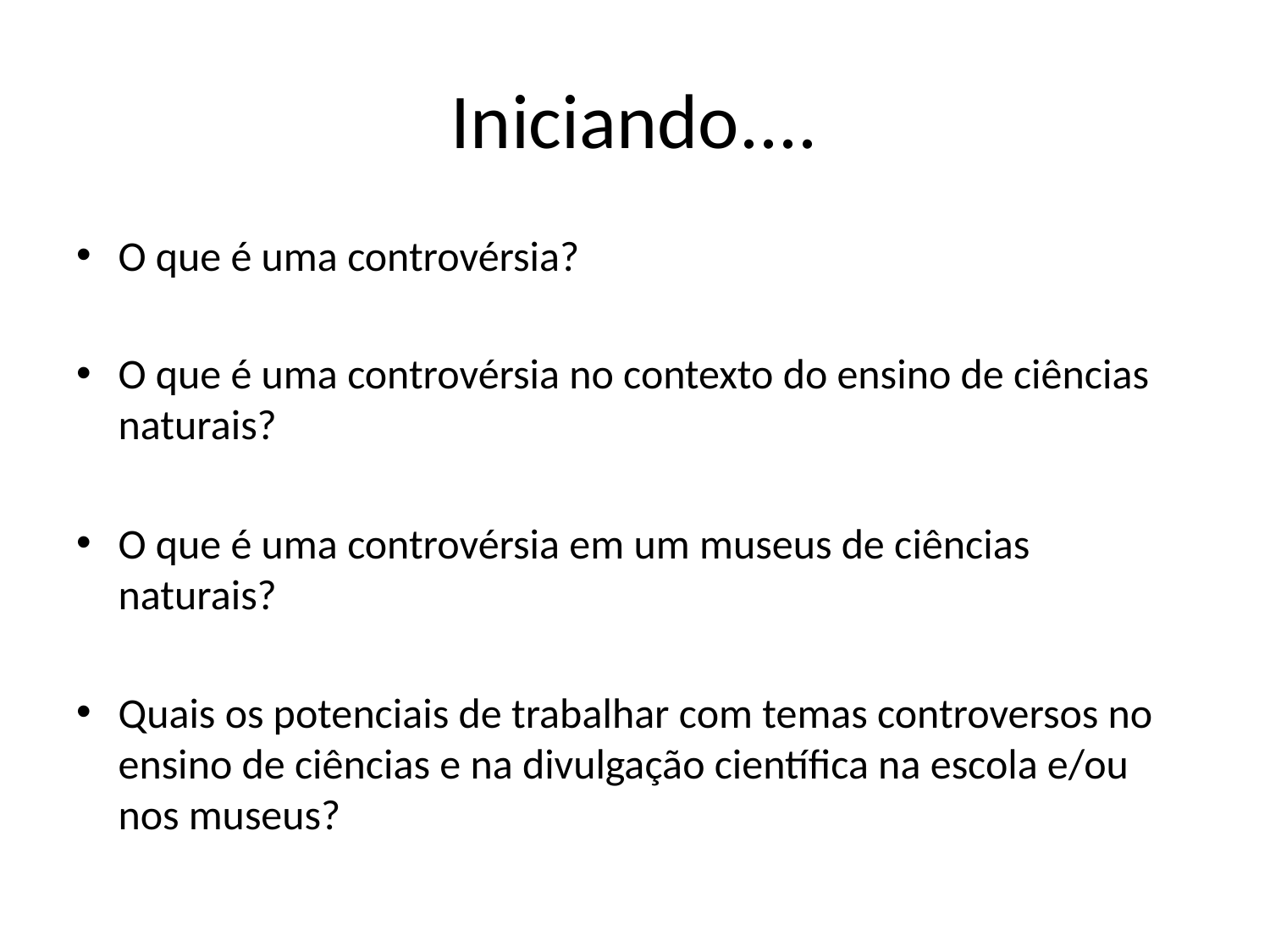

# Iniciando....
O que é uma controvérsia?

O que é uma controvérsia no contexto do ensino de ciências naturais?

O que é uma controvérsia em um museus de ciências naturais?

Quais os potenciais de trabalhar com temas controversos no ensino de ciências e na divulgação científica na escola e/ou nos museus?